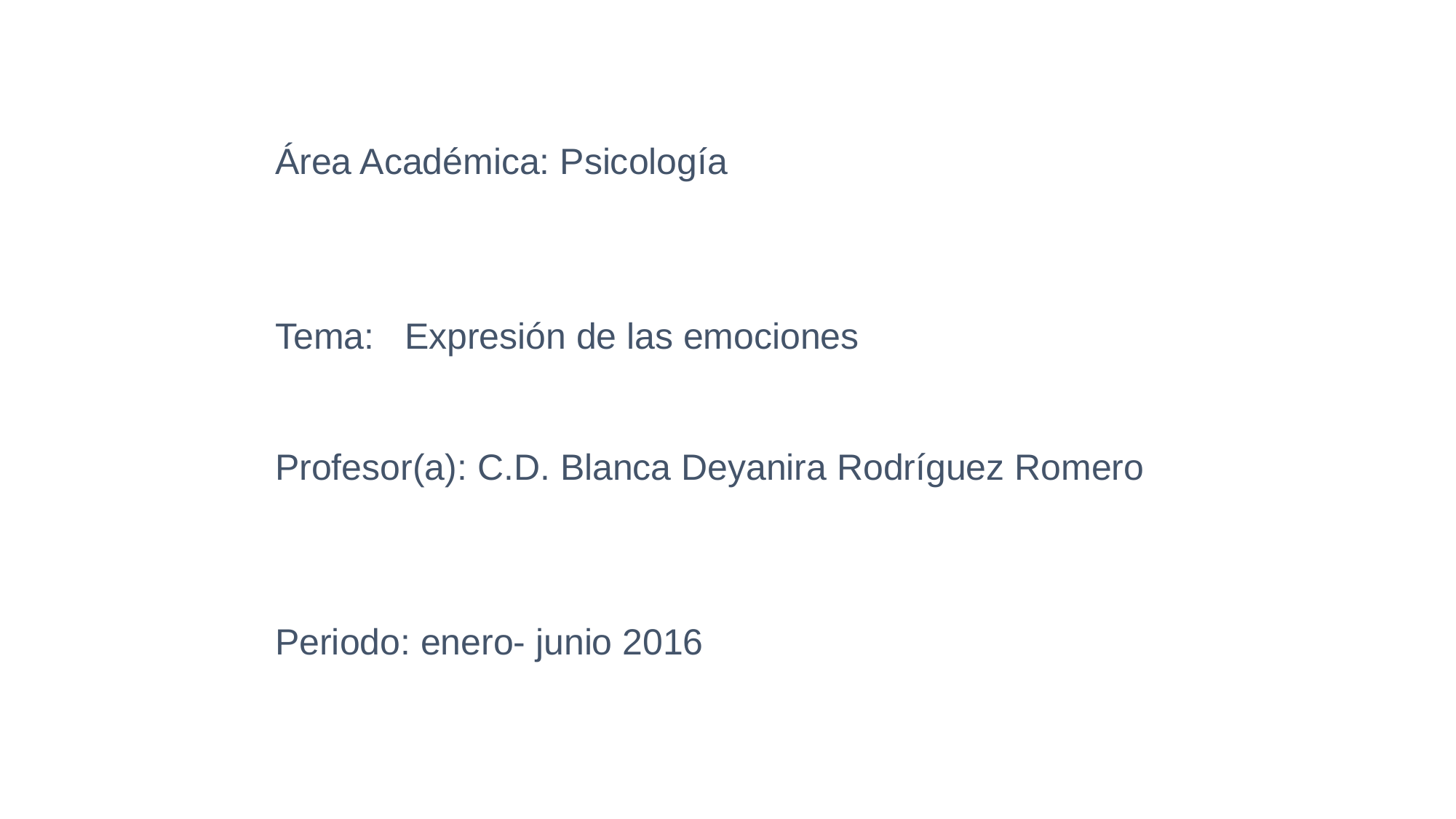

Área Académica: Psicología

Tema:   Expresión de las emociones

Profesor(a): C.D. Blanca Deyanira Rodríguez Romero

Periodo: enero- junio 2016